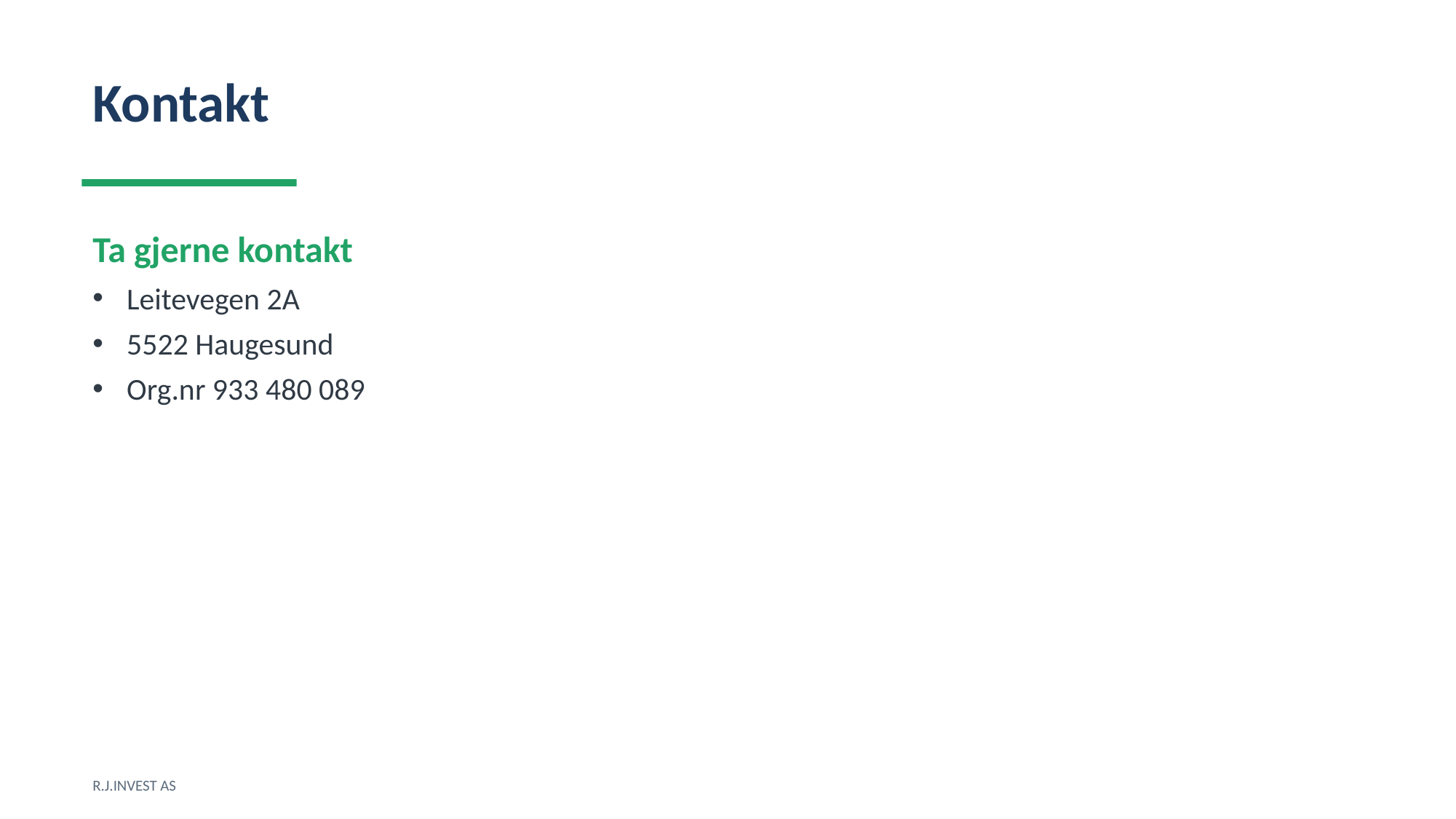

Kontakt

Ta gjerne kontakt
Leitevegen 2A
5522 Haugesund
Org.nr 933 480 089
R.J.INVEST AS